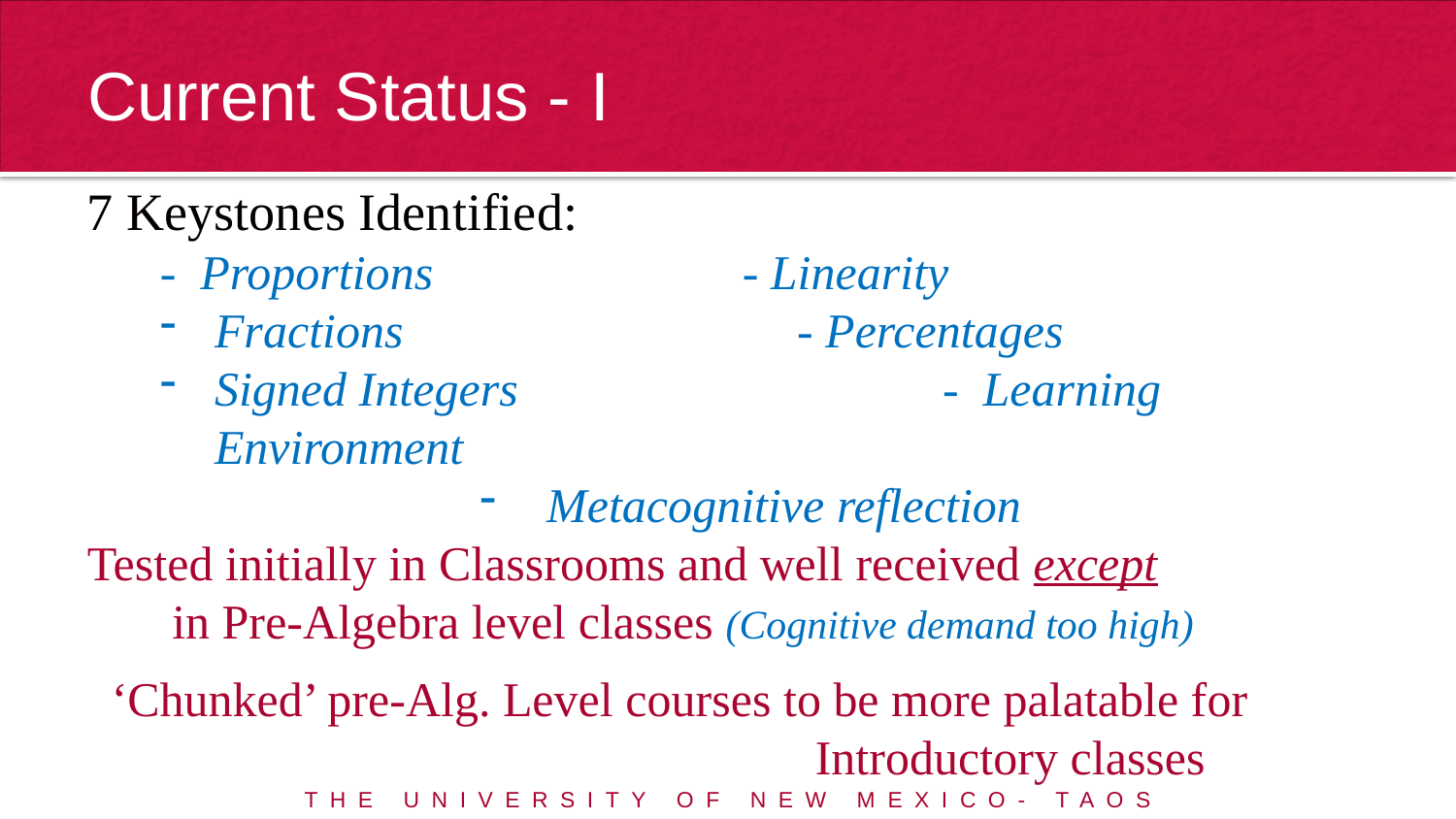

# Current Status - I
7 Keystones Identified:
-  Proportions			- Linearity
Fractions			- Percentages
Signed Integers		  	-  Learning Environment
 Metacognitive reflection
Tested initially in Classrooms and well received except
       in Pre-Algebra level classes (Cognitive demand too high)

  ‘Chunked’ pre-Alg. Level courses to be more palatable for 					Introductory classes